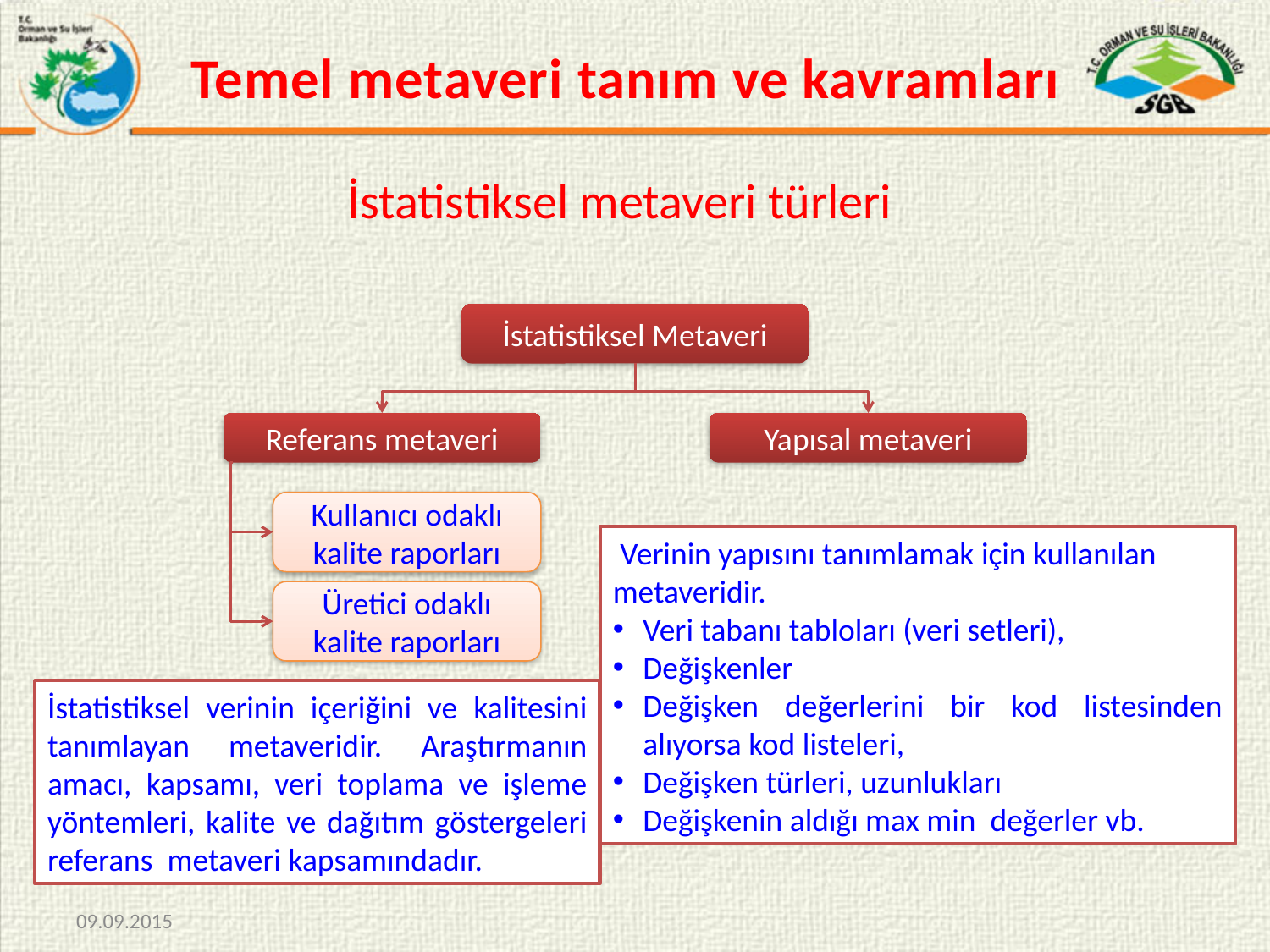

# Temel metaveri tanım ve kavramları

İstatistiksel metaveri türleri
İstatistiksel Metaveri
Referans metaveri
Yapısal metaveri
Kullanıcı odaklı kalite raporları
 Verinin yapısını tanımlamak için kullanılan metaveridir.
Veri tabanı tabloları (veri setleri),
Değişkenler
Değişken değerlerini bir kod listesinden alıyorsa kod listeleri,
Değişken türleri, uzunlukları
Değişkenin aldığı max min  değerler vb.
Üretici odaklı kalite raporları
İstatistiksel verinin içeriğini ve kalitesini tanımlayan metaveridir. Araştırmanın amacı, kapsamı, veri toplama ve işleme yöntemleri, kalite ve dağıtım göstergeleri referans  metaveri kapsamındadır.
09.09.2015